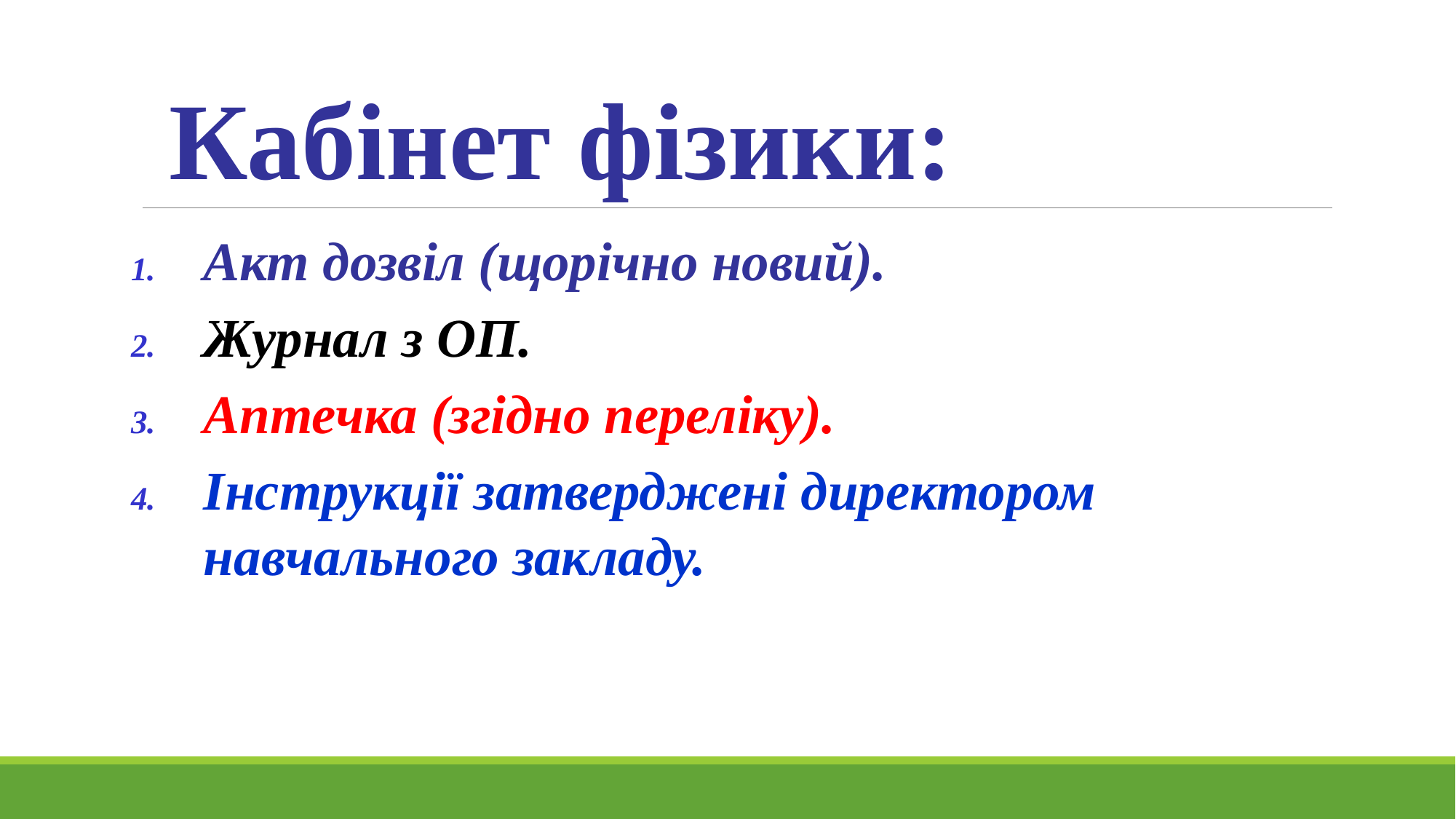

# Кабінет фізики:
Акт дозвіл (щорічно новий).
Журнал з ОП.
Аптечка (згідно переліку).
Інструкції затверджені директором навчального закладу.